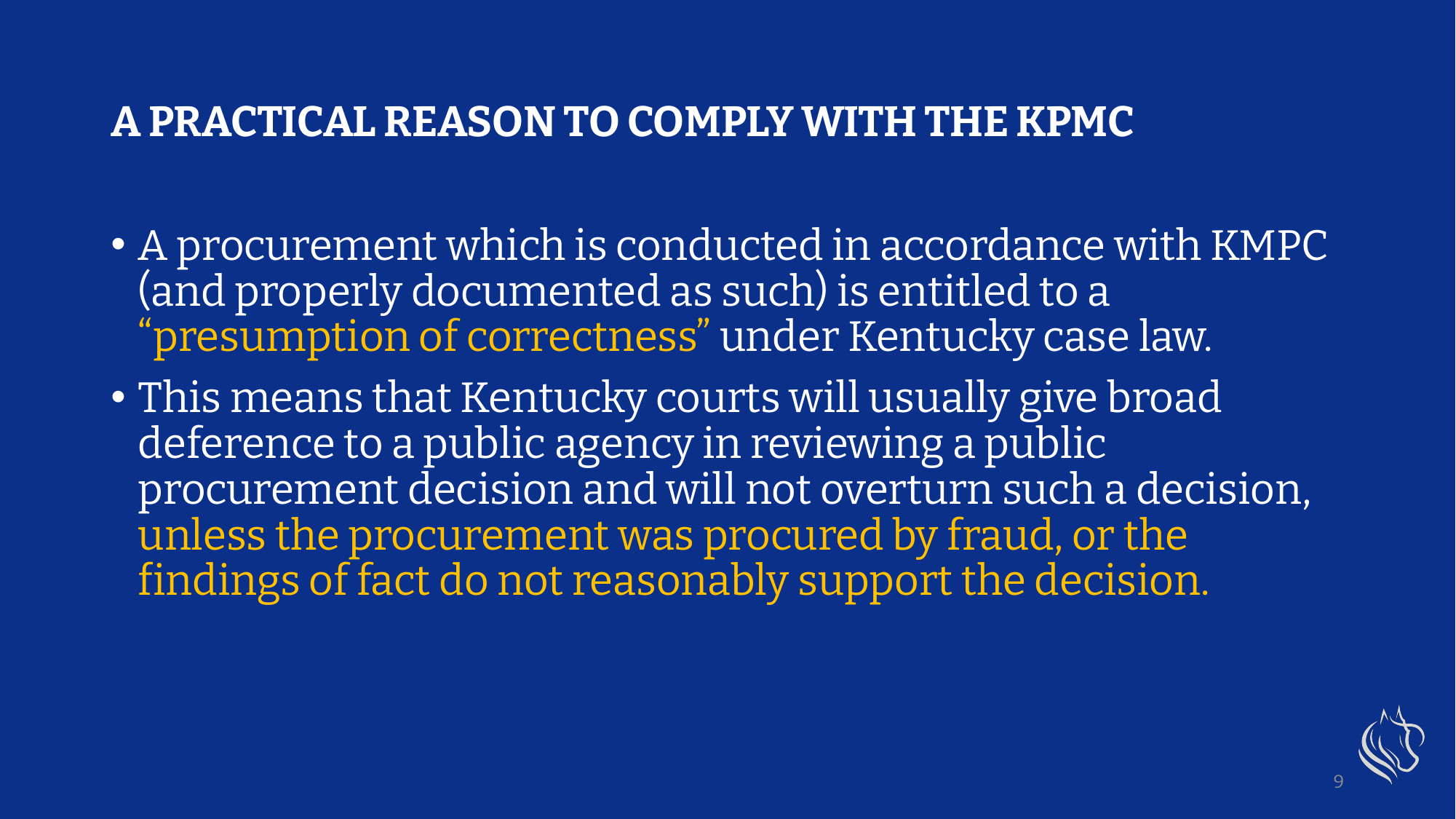

# A practical reason to comply with the KPMC
A procurement which is conducted in accordance with KMPC (and properly documented as such) is entitled to a “presumption of correctness” under Kentucky case law.
This means that Kentucky courts will usually give broad deference to a public agency in reviewing a public procurement decision and will not overturn such a decision, unless the procurement was procured by fraud, or the findings of fact do not reasonably support the decision.

9